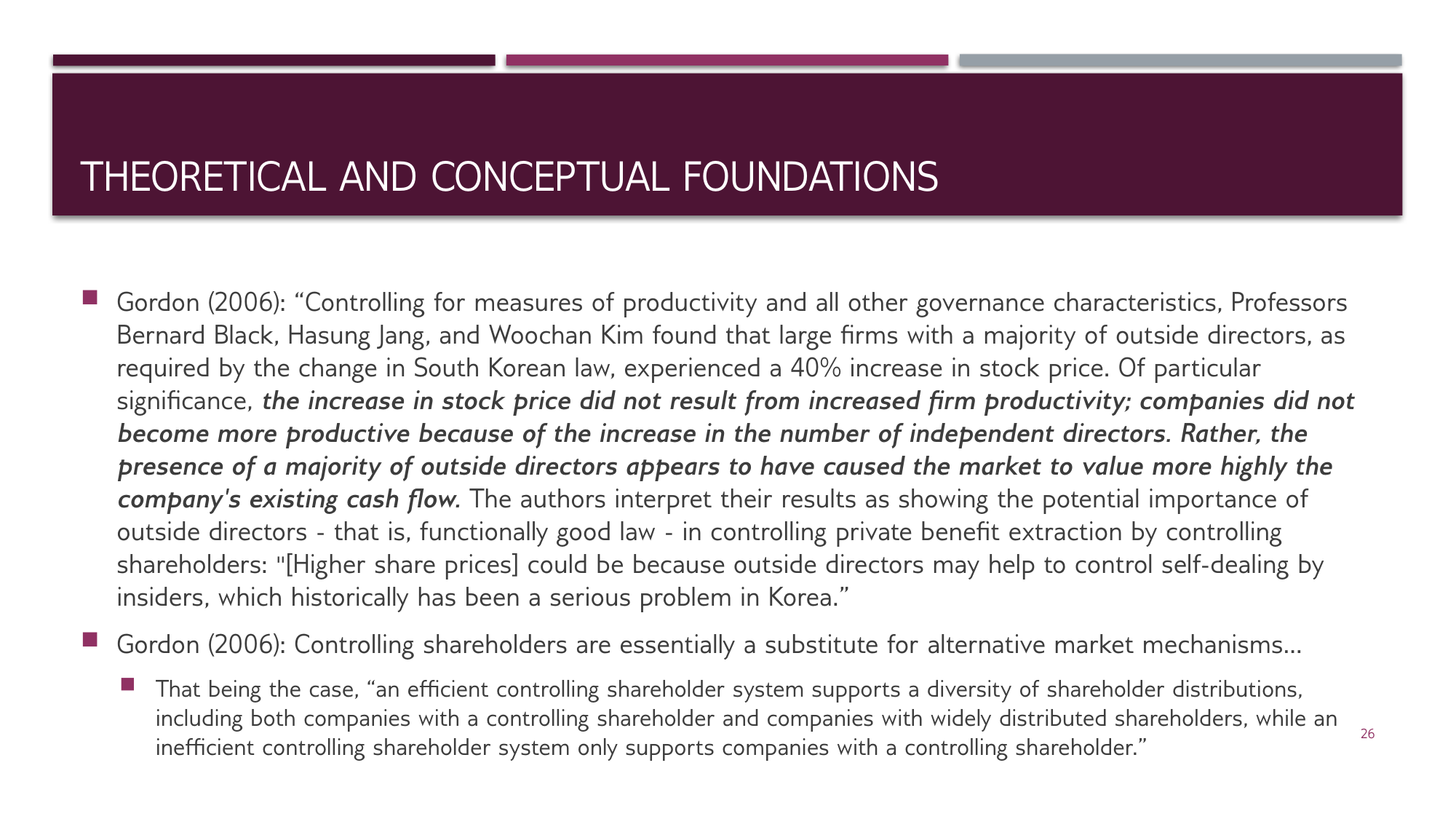

# Theoretical and conceptual foundations
Gordon (2006): “Controlling for measures of productivity and all other governance characteristics, Professors Bernard Black, Hasung Jang, and Woochan Kim found that large firms with a majority of outside directors, as required by the change in South Korean law, experienced a 40% increase in stock price. Of particular significance, the increase in stock price did not result from increased firm productivity; companies did not become more productive because of the increase in the number of independent directors. Rather, the presence of a majority of outside directors appears to have caused the market to value more highly the company's existing cash flow. The authors interpret their results as showing the potential importance of outside directors - that is, functionally good law - in controlling private benefit extraction by controlling shareholders: "[Higher share prices] could be because outside directors may help to control self-dealing by insiders, which historically has been a serious problem in Korea.”
Gordon (2006): Controlling shareholders are essentially a substitute for alternative market mechanisms…
That being the case, “an efficient controlling shareholder system supports a diversity of shareholder distributions, including both companies with a controlling shareholder and companies with widely distributed shareholders, while an inefficient controlling shareholder system only supports companies with a controlling shareholder.”
26